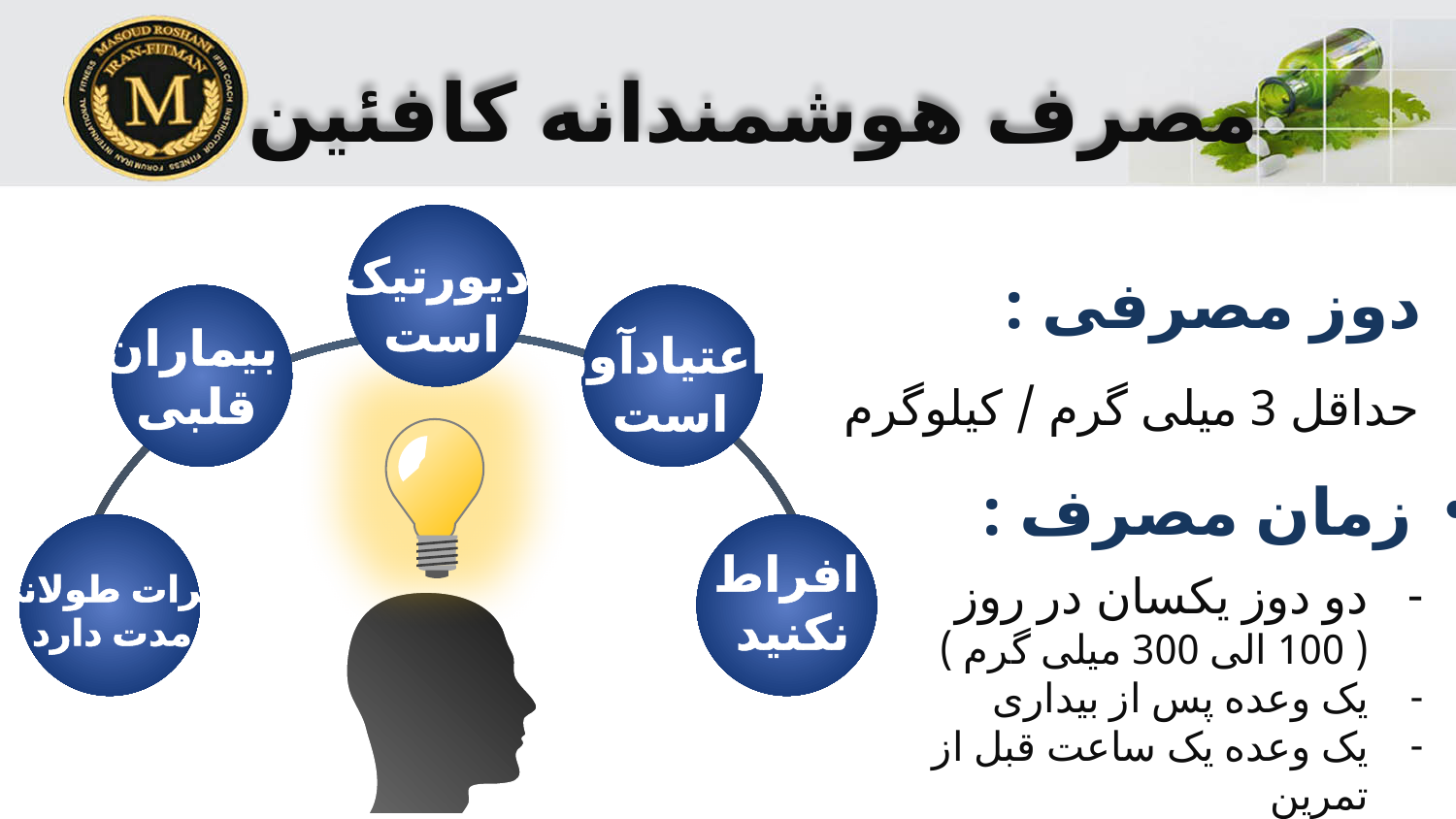

مصرف هوشمندانه کافئین

دوز مصرفی :
دیورتیک
 است

بیماران
قلبی
اعتیادآور
 است

حداقل 3 میلی گرم / کیلوگرم

زمان مصرف :

افراط
 نکنید
دو دوز یکسان در روز ( 100 الی 300 میلی گرم )
یک وعده پس از بیداری
یک وعده یک ساعت قبل از تمرین
اثرات طولانی
 مدت دارد